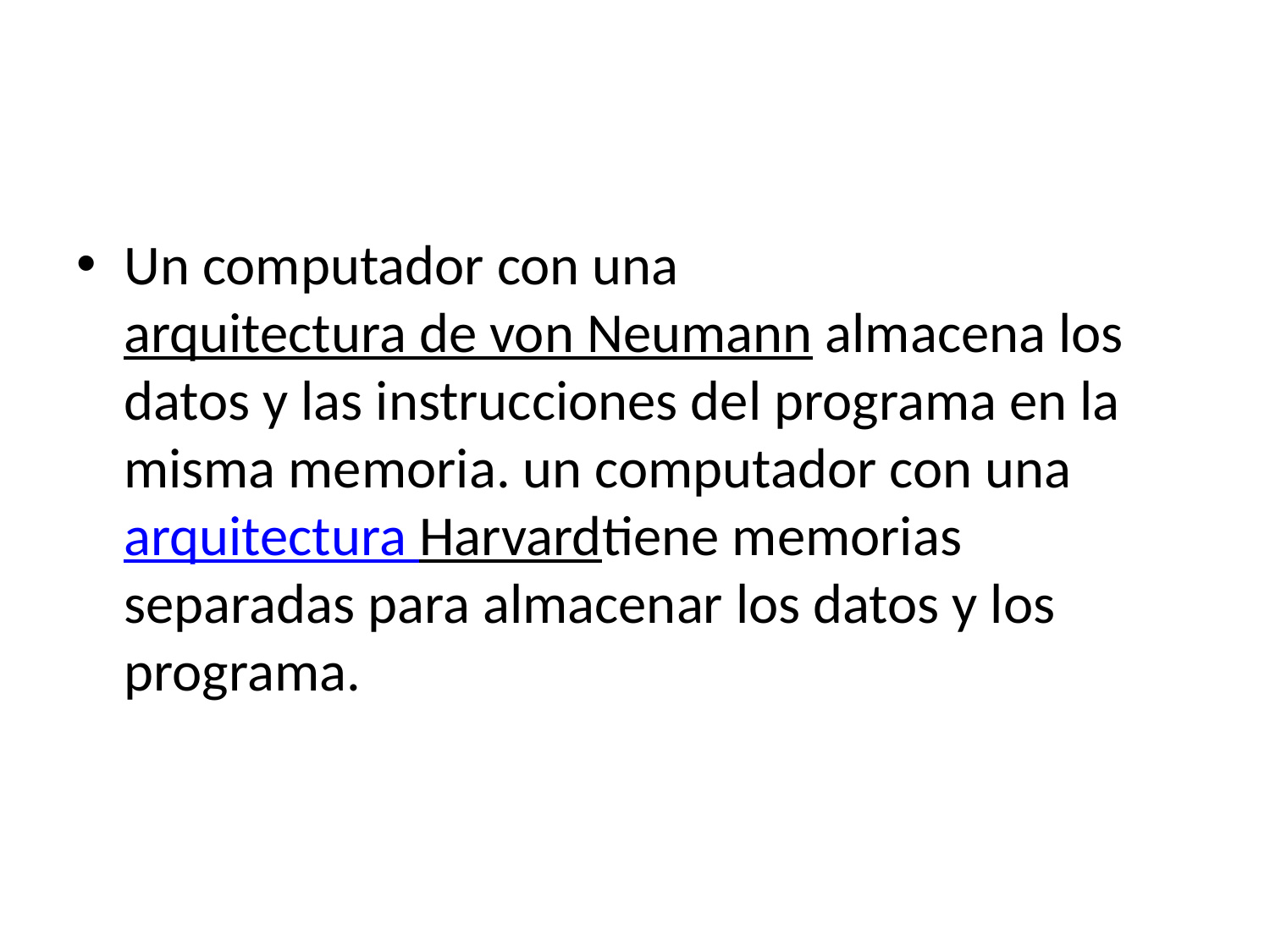

Un computador con una arquitectura de von Neumann almacena los datos y las instrucciones del programa en la misma memoria. un computador con una arquitectura Harvardtiene memorias separadas para almacenar los datos y los programa.